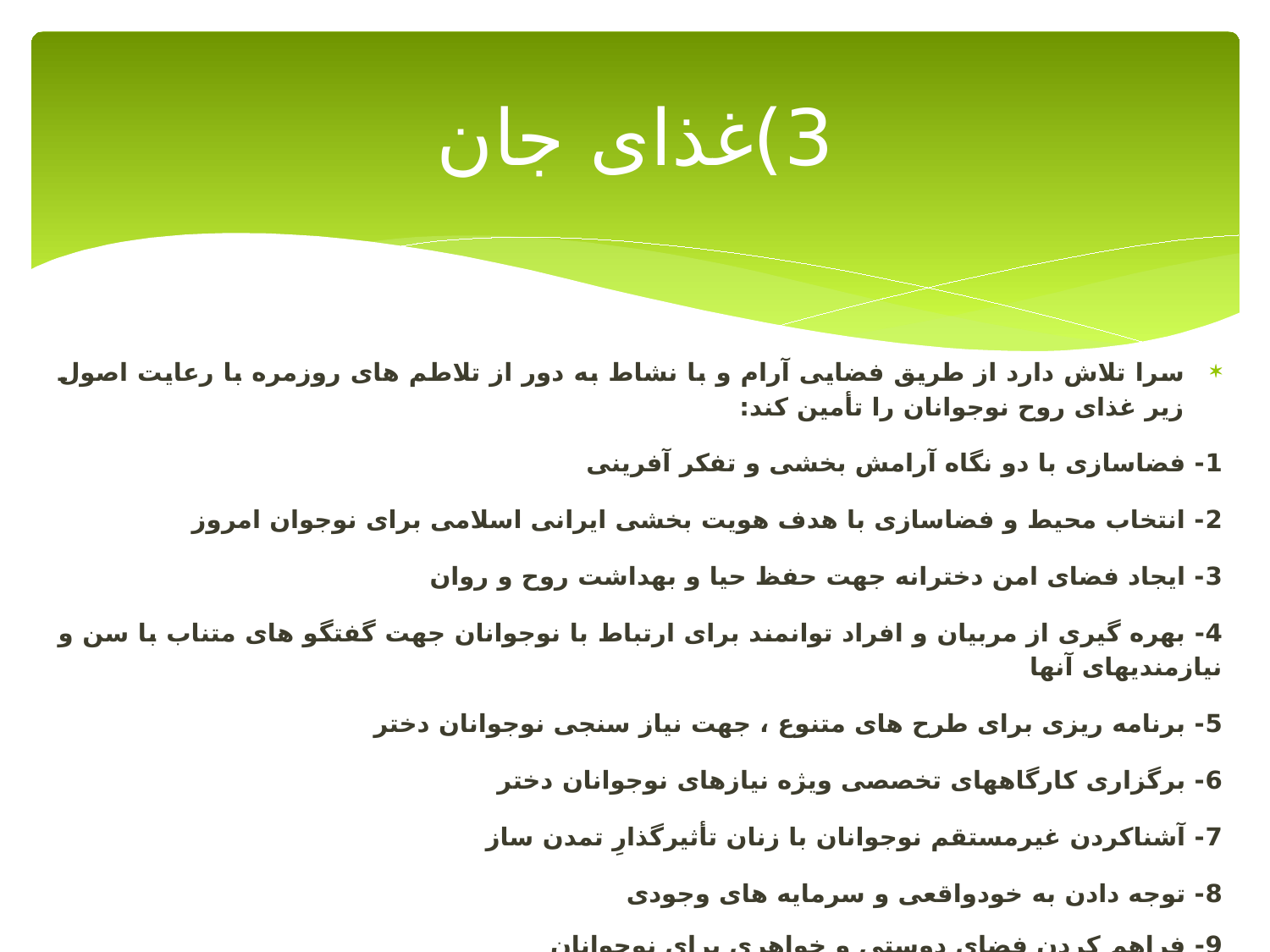

# 3)غذای جان
سرا تلاش دارد از طریق فضایی آرام و با نشاط به دور از تلاطم های روزمره با رعایت اصول زیر غذای روح نوجوانان را تأمین کند:
1- فضاسازی با دو نگاه آرامش بخشی و تفکر آفرینی
2- انتخاب محیط و فضاسازی با هدف هویت بخشی ایرانی اسلامی برای نوجوان امروز
3- ایجاد فضای امن دخترانه جهت حفظ حیا و بهداشت روح و روان
4- بهره گیری از مربیان و افراد توانمند برای ارتباط با نوجوانان جهت گفتگو های متناب با سن و نیازمندیهای آنها
5- برنامه ریزی برای طرح های متنوع ، جهت نیاز سنجی نوجوانان دختر
6- برگزاری کارگاههای تخصصی ویژه نیازهای نوجوانان دختر
7- آشناکردن غیرمستقم نوجوانان با زنان تأثیرگذارِ تمدن ساز
8- توجه دادن به خودواقعی و سرمایه های وجودی
9- فراهم کردن فضای دوستی و خواهری برای نوجوانان